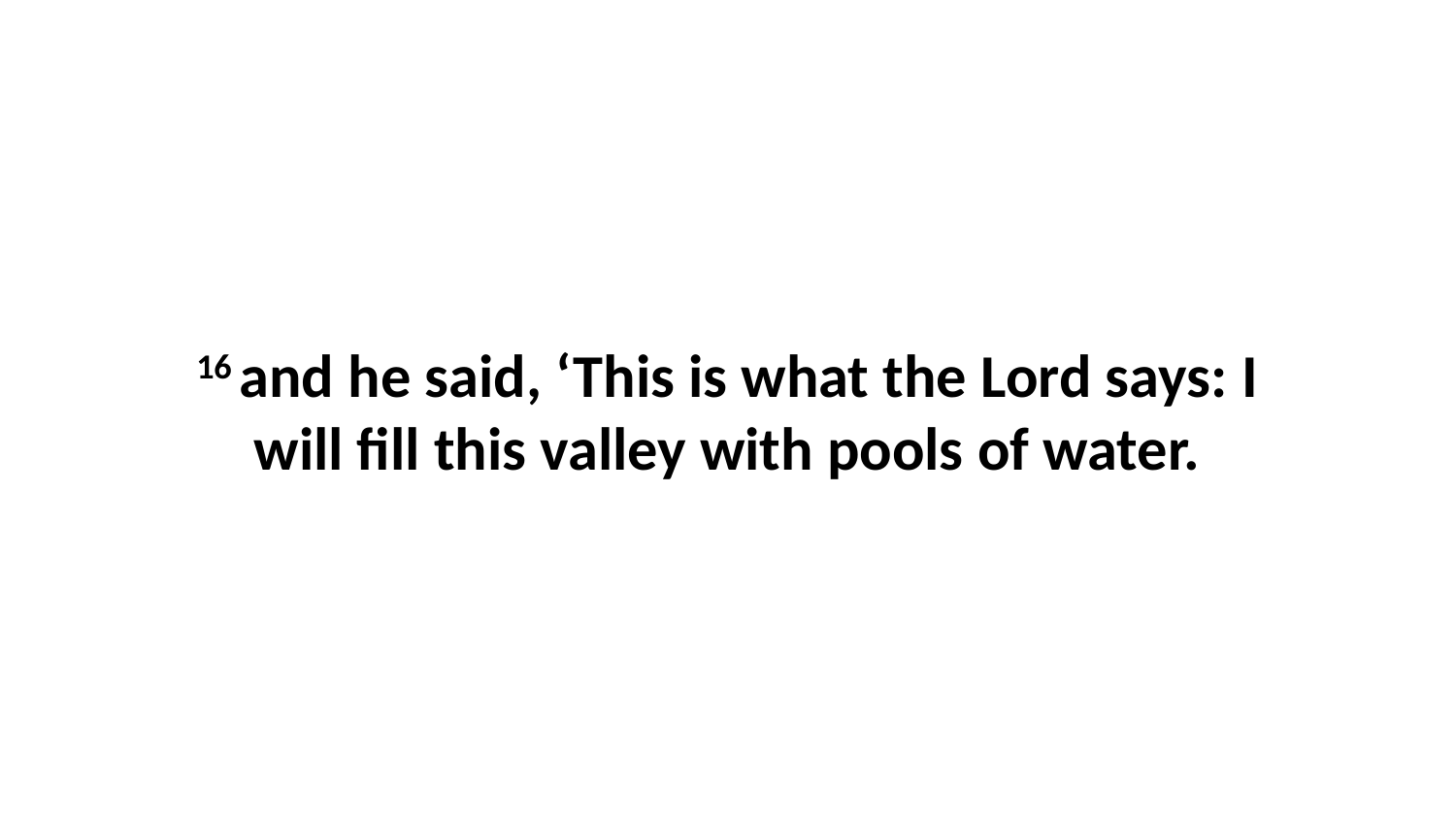

16 and he said, ‘This is what the Lord says: I will fill this valley with pools of water.